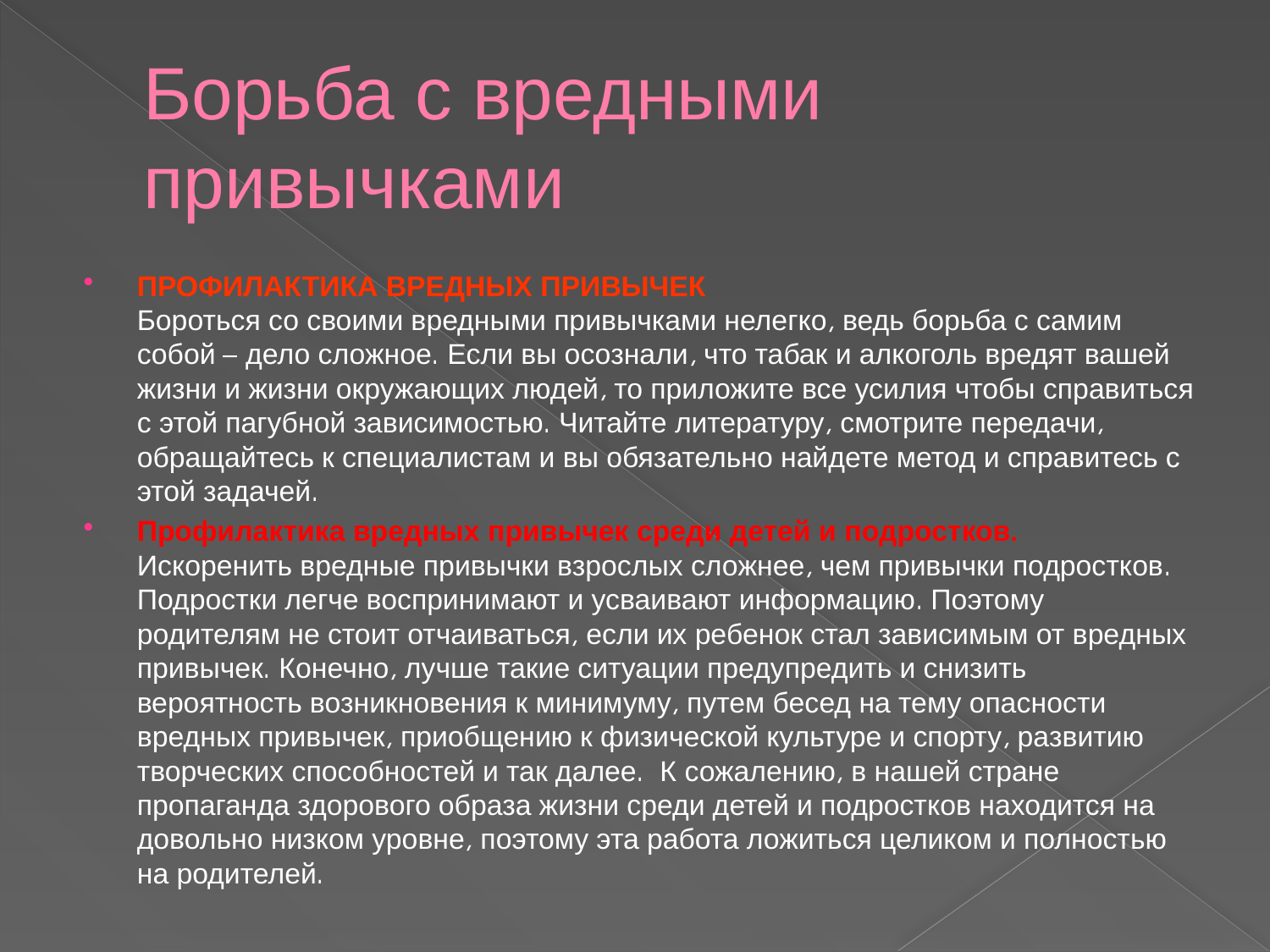

# Борьба с вредными привычками
ПРОФИЛАКТИКА ВРЕДНЫХ ПРИВЫЧЕК
Бороться со своими вредными привычками нелегко, ведь борьба с самим собой – дело сложное. Если вы осознали, что табак и алкоголь вредят вашей жизни и жизни окружающих людей, то приложите все усилия чтобы справиться с этой пагубной зависимостью. Читайте литературу, смотрите передачи, обращайтесь к специалистам и вы обязательно найдете метод и справитесь с этой задачей.
Профилактика вредных привычек среди детей и подростков.
Искоренить вредные привычки взрослых сложнее, чем привычки подростков. Подростки легче воспринимают и усваивают информацию. Поэтому родителям не стоит отчаиваться, если их ребенок стал зависимым от вредных привычек. Конечно, лучше такие ситуации предупредить и снизить вероятность возникновения к минимуму, путем бесед на тему опасности вредных привычек, приобщению к физической культуре и спорту, развитию творческих способностей и так далее.  К сожалению, в нашей стране пропаганда здорового образа жизни среди детей и подростков находится на довольно низком уровне, поэтому эта работа ложиться целиком и полностью на родителей.